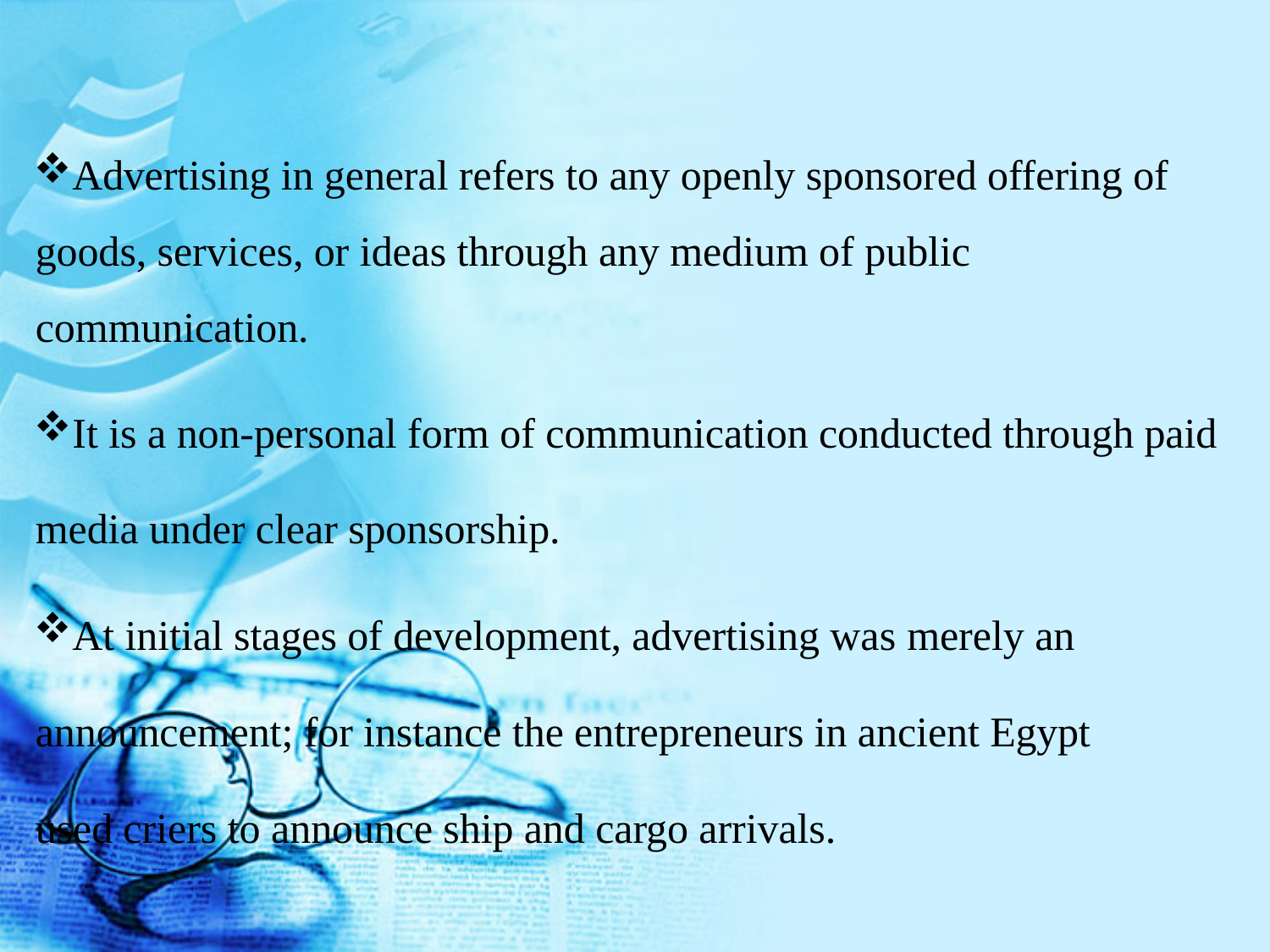

Advertising in general refers to any openly sponsored offering of goods, services, or ideas through any medium of public communication.
It is a non-personal form of communication conducted through paid  media under clear sponsorship.
At initial stages of development, advertising was merely an  announcement; for instance the entrepreneurs in ancient Egypt  used criers to announce ship and cargo arrivals.